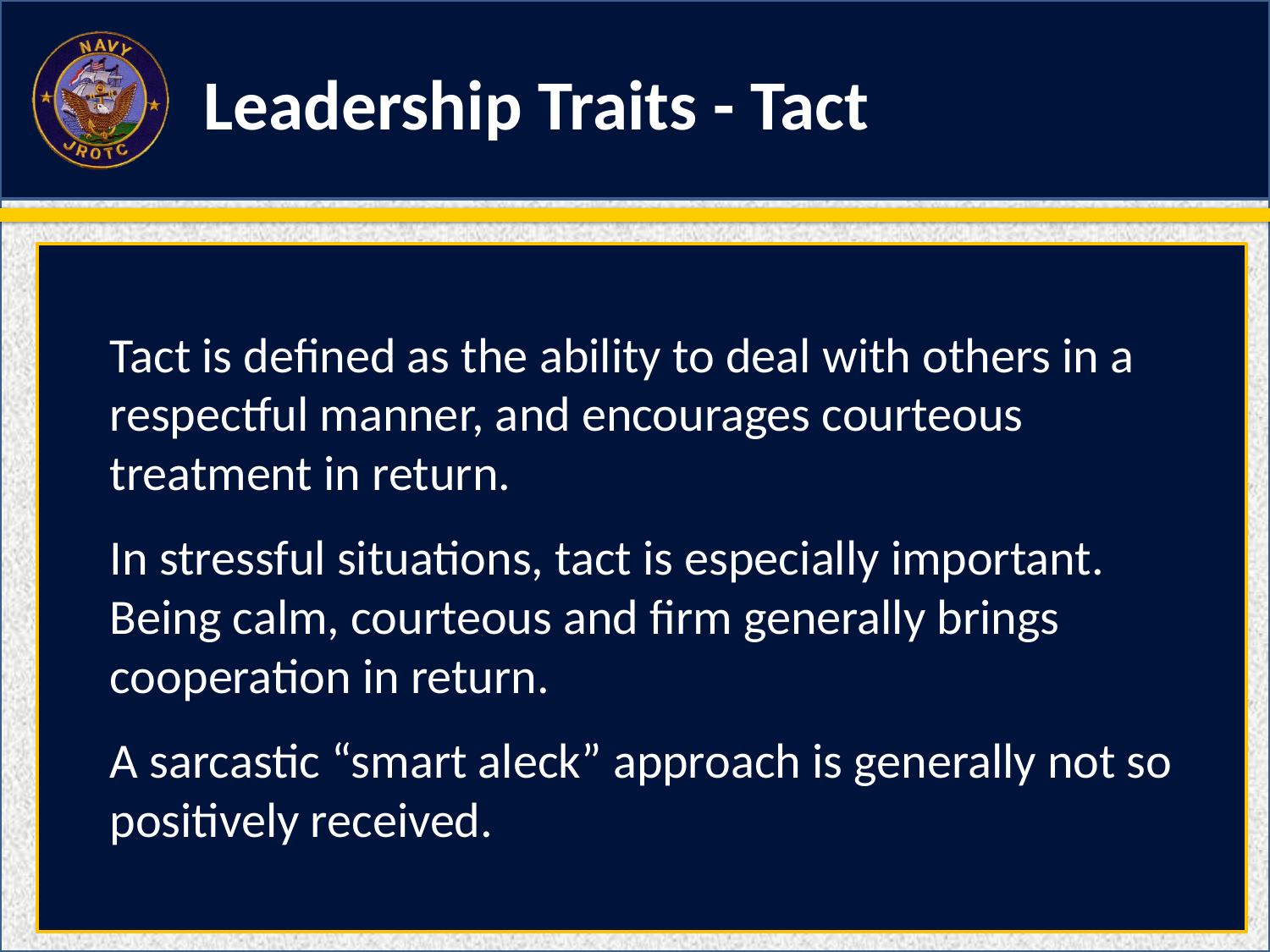

Leadership Traits - Tact
Tact is defined as the ability to deal with others in a respectful manner, and encourages courteous treatment in return.

In stressful situations, tact is especially important.  Being calm, courteous and firm generally brings cooperation in return.

A sarcastic “smart aleck” approach is generally not so positively received.